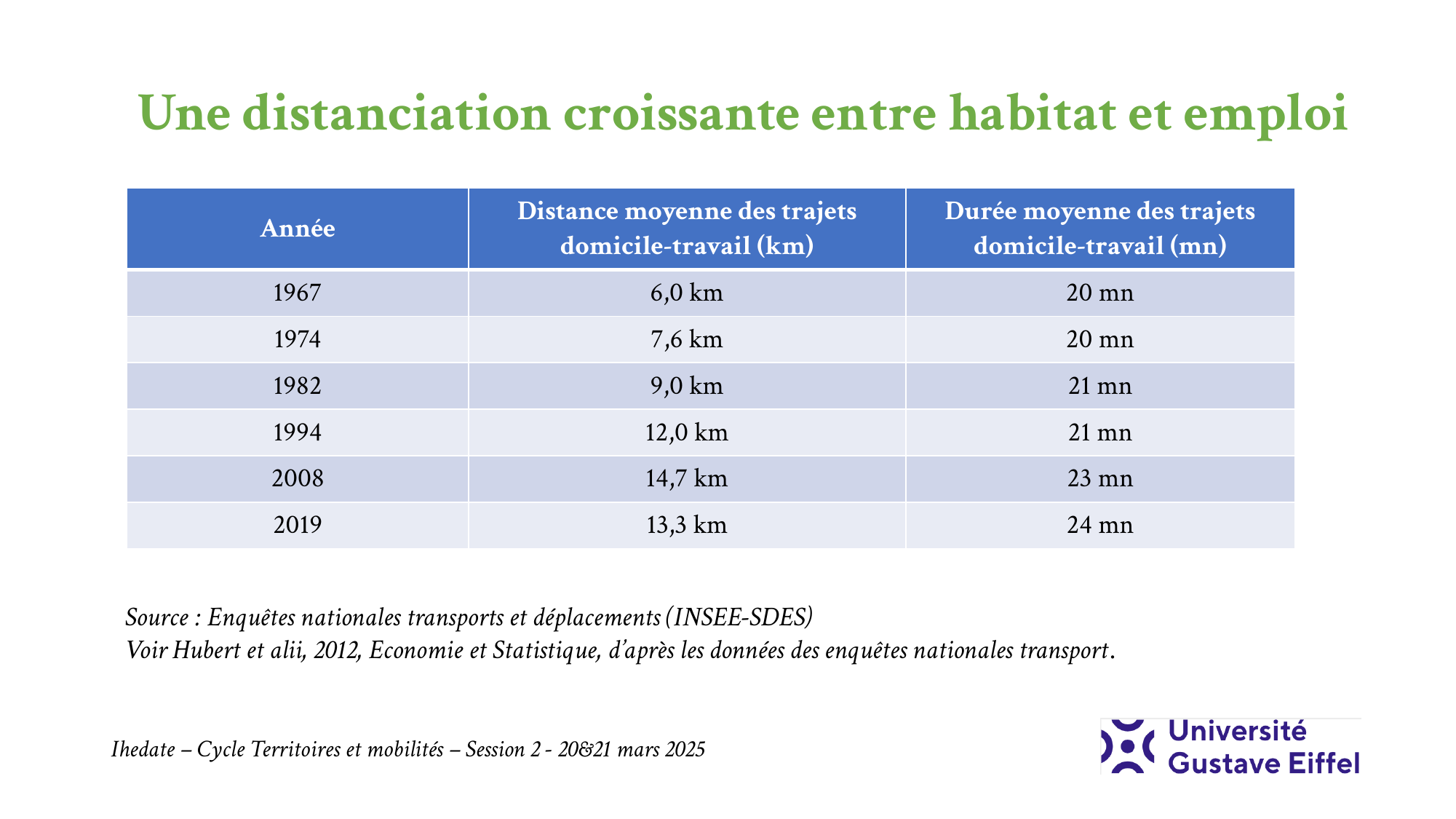

# Une distanciation croissante entre habitat et emploi

| Année | Distance moyenne des trajets domicile-travail (km) | Durée moyenne des trajets domicile-travail (mn) |
| --- | --- | --- |
| 1967 | 6,0 km | 20 mn |
| 1974 | 7,6 km | 20 mn |
| 1982 | 9,0 km | 21 mn |
| 1994 | 12,0 km | 21 mn |
| 2008 | 14,7 km | 23 mn |
| 2019 | 13,3 km | 24 mn |
Source : Enquêtes nationales transports et déplacements (INSEE-SDES)
Voir Hubert et alii, 2012, Economie et Statistique, d’après les données des enquêtes nationales transport.